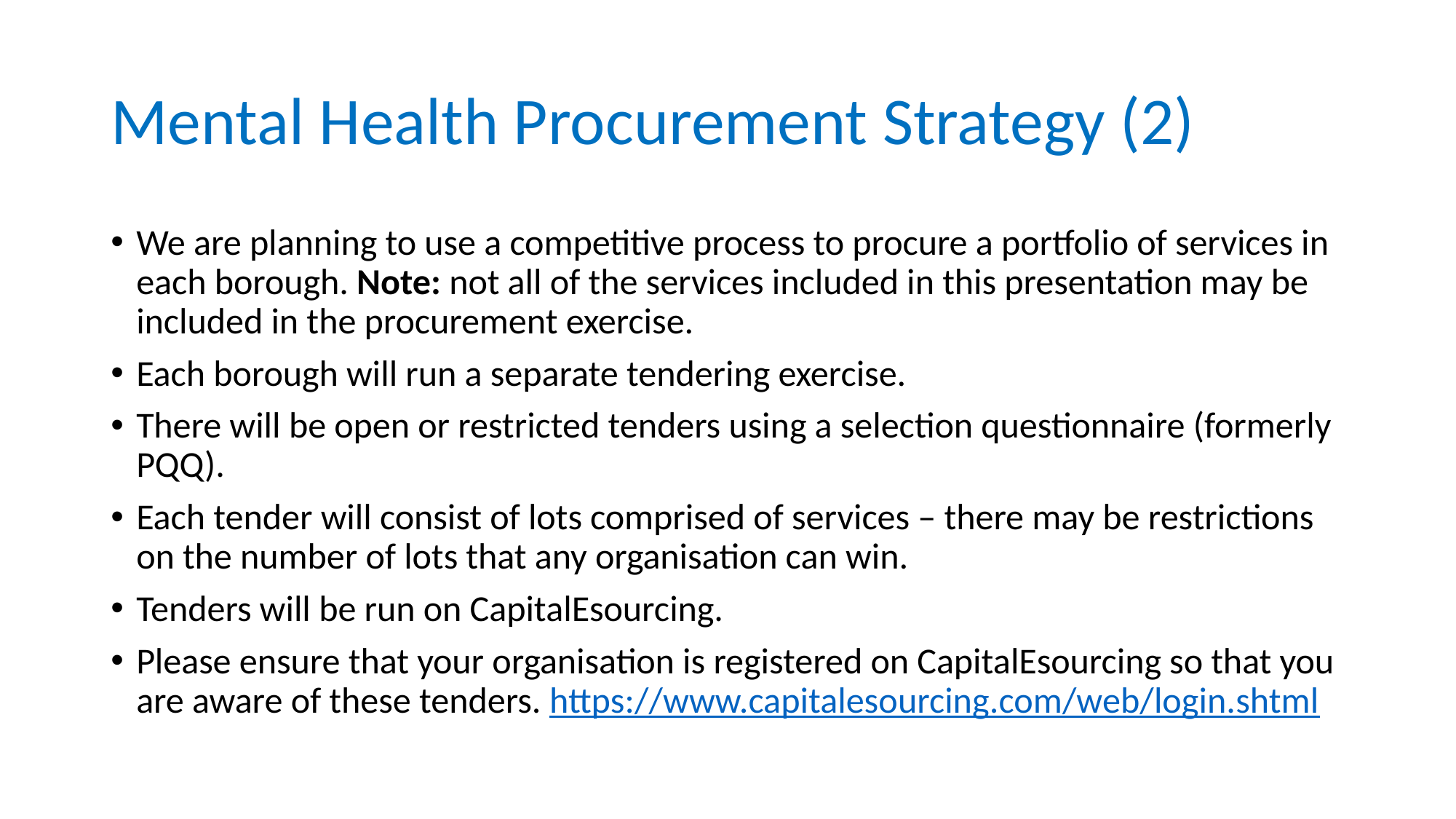

# Mental Health Procurement Strategy (2)
We are planning to use a competitive process to procure a portfolio of services in each borough. Note: not all of the services included in this presentation may be included in the procurement exercise.
Each borough will run a separate tendering exercise.
There will be open or restricted tenders using a selection questionnaire (formerly PQQ).
Each tender will consist of lots comprised of services – there may be restrictions on the number of lots that any organisation can win.
Tenders will be run on CapitalEsourcing.
Please ensure that your organisation is registered on CapitalEsourcing so that you are aware of these tenders. https://www.capitalesourcing.com/web/login.shtml